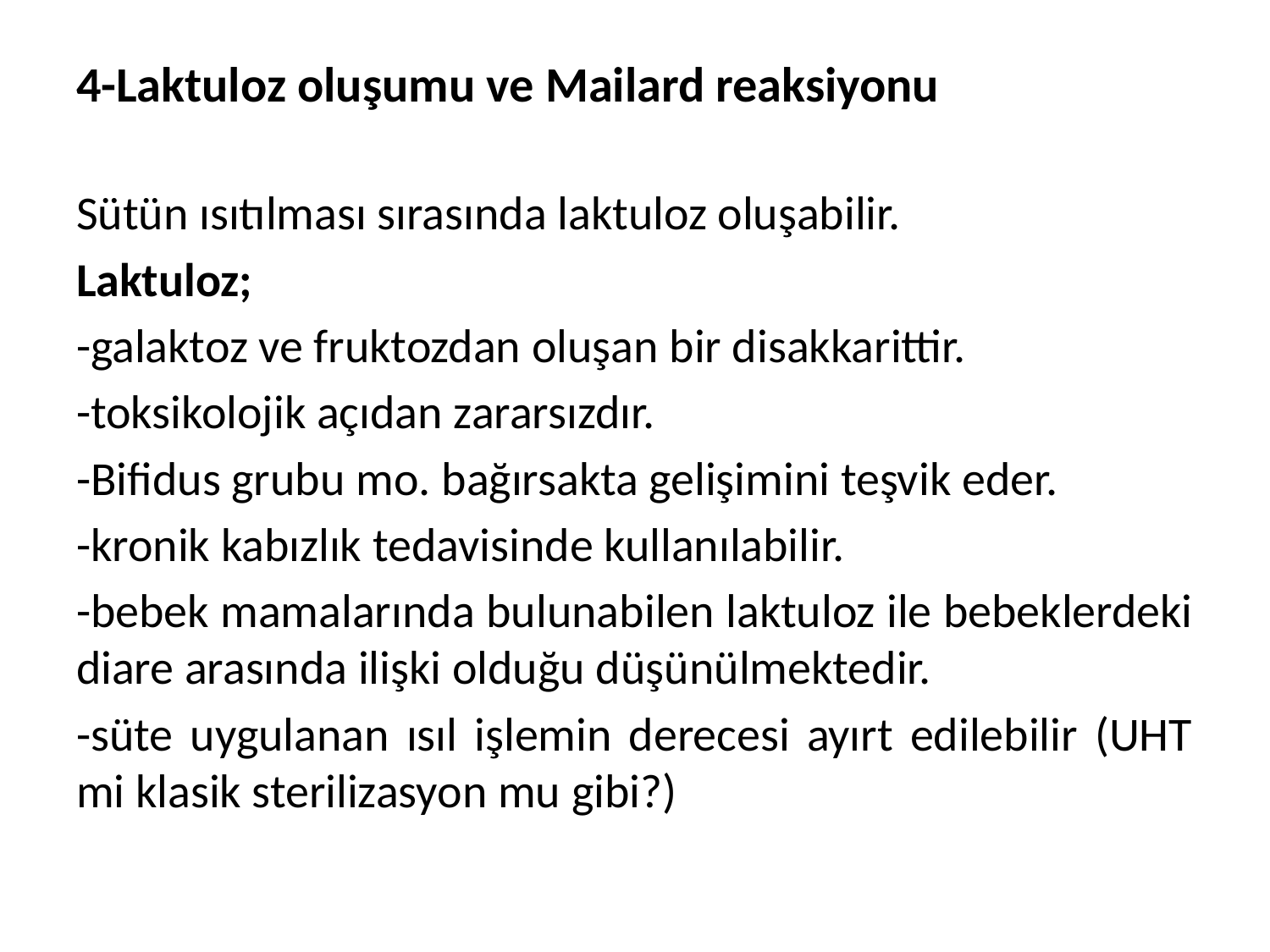

# 4-Laktuloz oluşumu ve Mailard reaksiyonu
Sütün ısıtılması sırasında laktuloz oluşabilir.
Laktuloz;
-galaktoz ve fruktozdan oluşan bir disakkarittir.
-toksikolojik açıdan zararsızdır.
-Bifidus grubu mo. bağırsakta gelişimini teşvik eder.
-kronik kabızlık tedavisinde kullanılabilir.
-bebek mamalarında bulunabilen laktuloz ile bebeklerdeki diare arasında ilişki olduğu düşünülmektedir.
-süte uygulanan ısıl işlemin derecesi ayırt edilebilir (UHT mi klasik sterilizasyon mu gibi?)